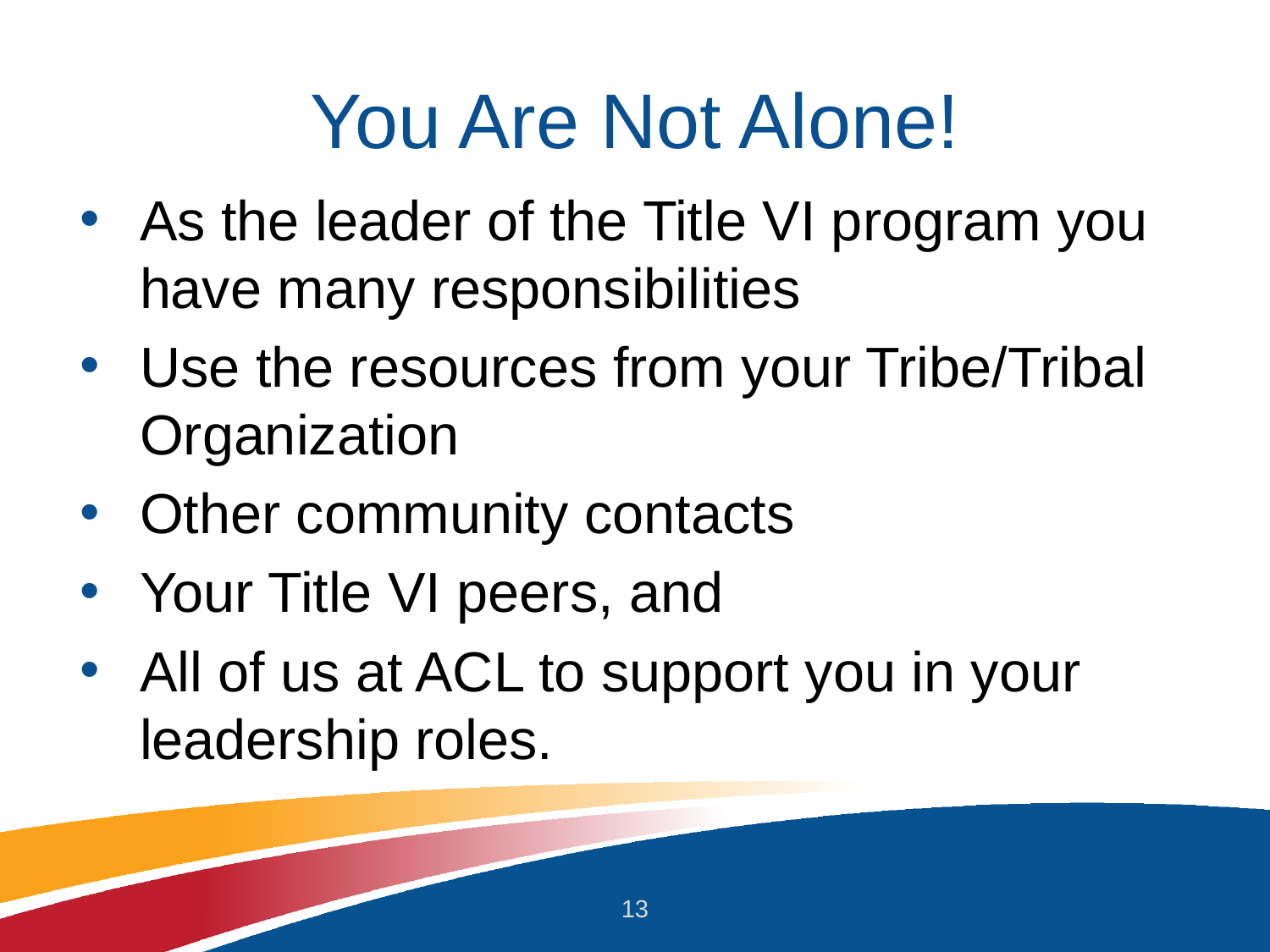

# You Are Not Alone!
As the leader of the Title VI program you have many responsibilities
Use the resources from your Tribe/Tribal Organization
Other community contacts
Your Title VI peers, and
All of us at ACL to support you in your leadership roles.

13